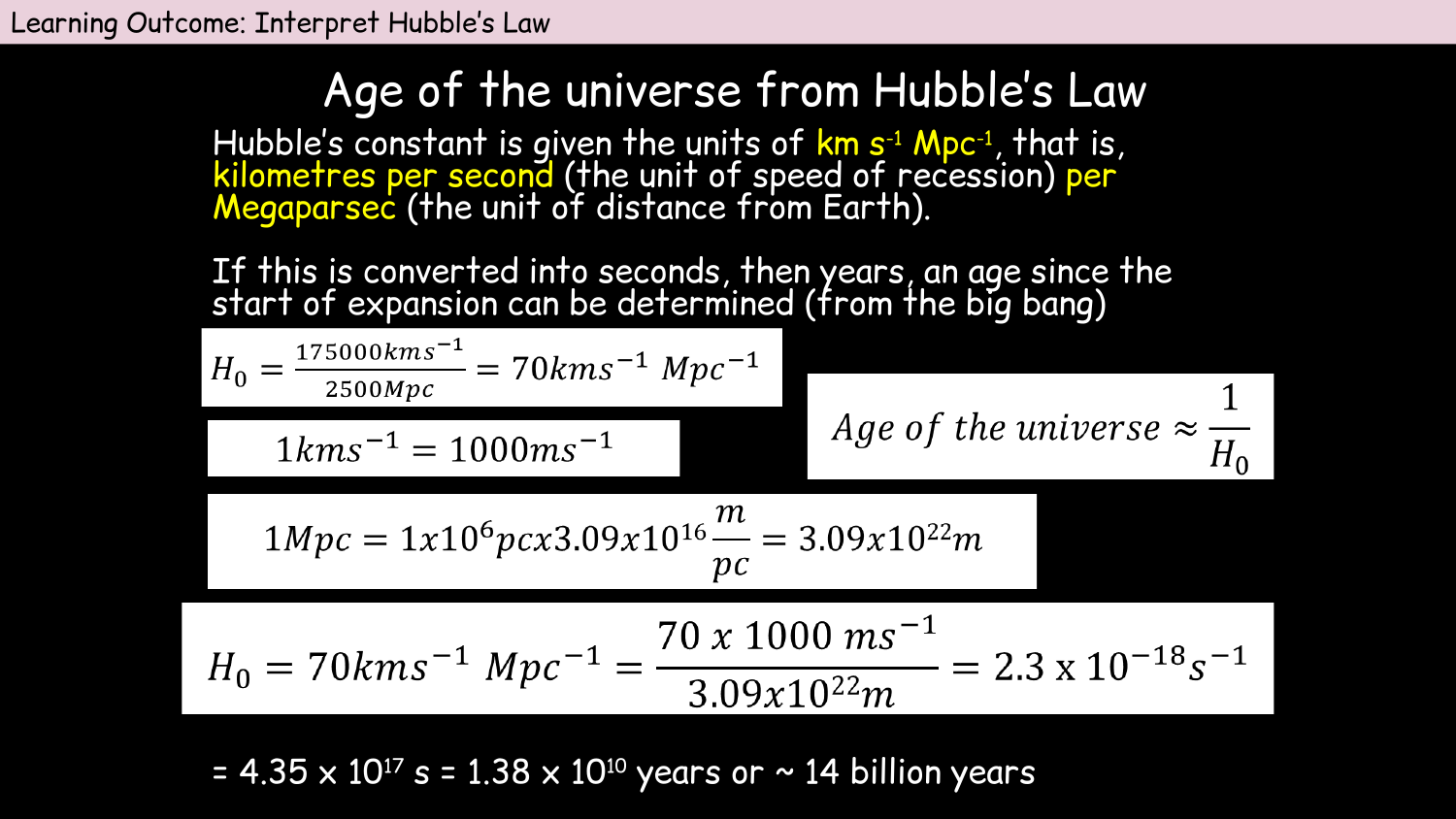

Learning Outcome: Interpret Hubble’s Law
# Age of the universe from Hubble’s Law
Hubble’s constant is given the units of km s-1 Mpc-1, that is, kilometres per second (the unit of speed of recession) per Megaparsec (the unit of distance from Earth).

If this is converted into seconds, then years, an age since the start of expansion can be determined (from the big bang)

= 4.35 x 1017 s = 1.38 x 1010 years or ~ 14 billion years